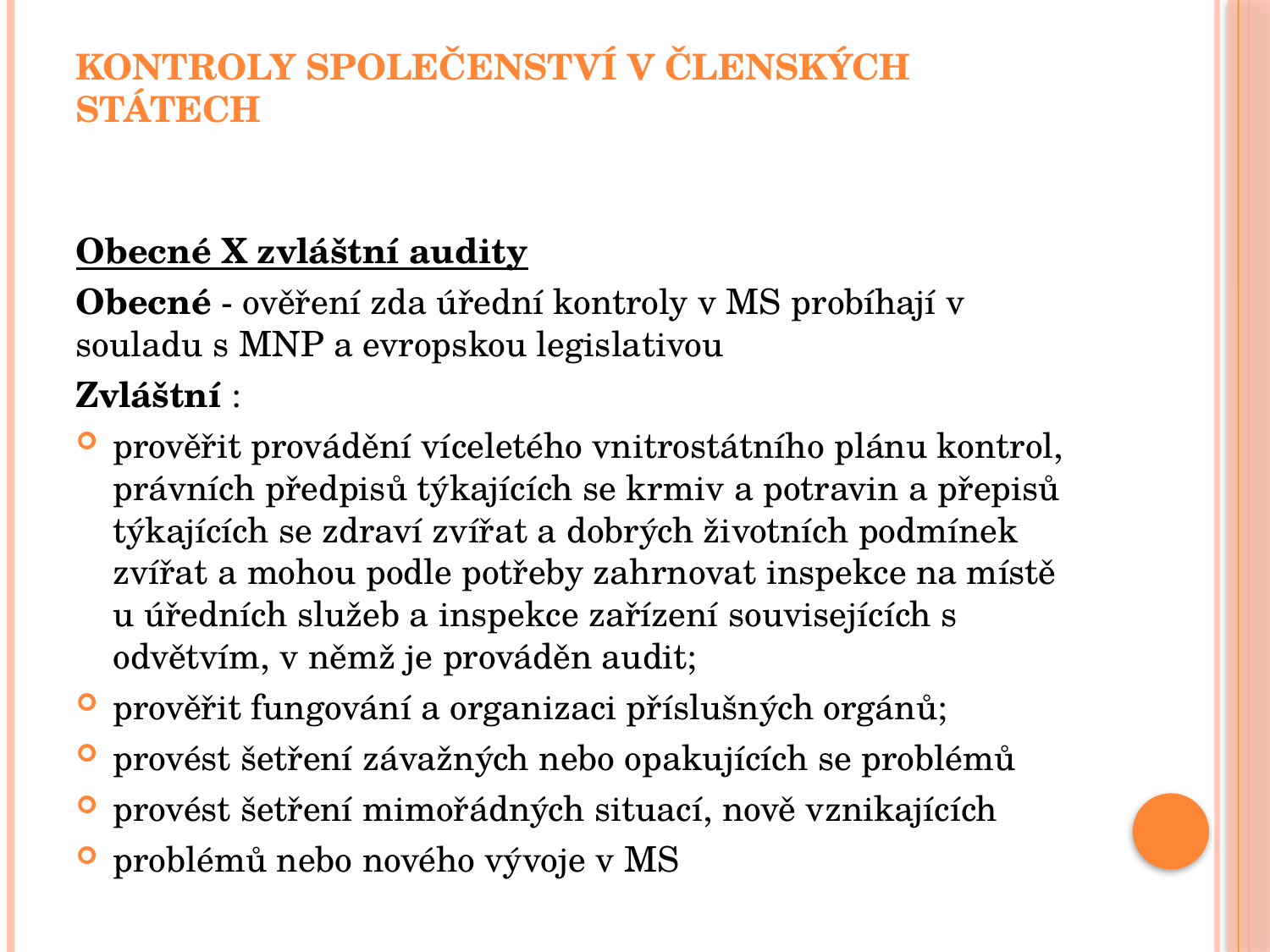

# Kontroly Společenství v členských státech
Obecné X zvláštní audity
Obecné - ověření zda úřední kontroly v MS probíhají v souladu s MNP a evropskou legislativou
Zvláštní :
prověřit provádění víceletého vnitrostátního plánu kontrol, právních předpisů týkajících se krmiv a potravin a přepisů týkajících se zdraví zvířat a dobrých životních podmínek zvířat a mohou podle potřeby zahrnovat inspekce na místě u úředních služeb a inspekce zařízení souvisejících s odvětvím, v němž je prováděn audit;
prověřit fungování a organizaci příslušných orgánů;
provést šetření závažných nebo opakujících se problémů
provést šetření mimořádných situací, nově vznikajících
problémů nebo nového vývoje v MS